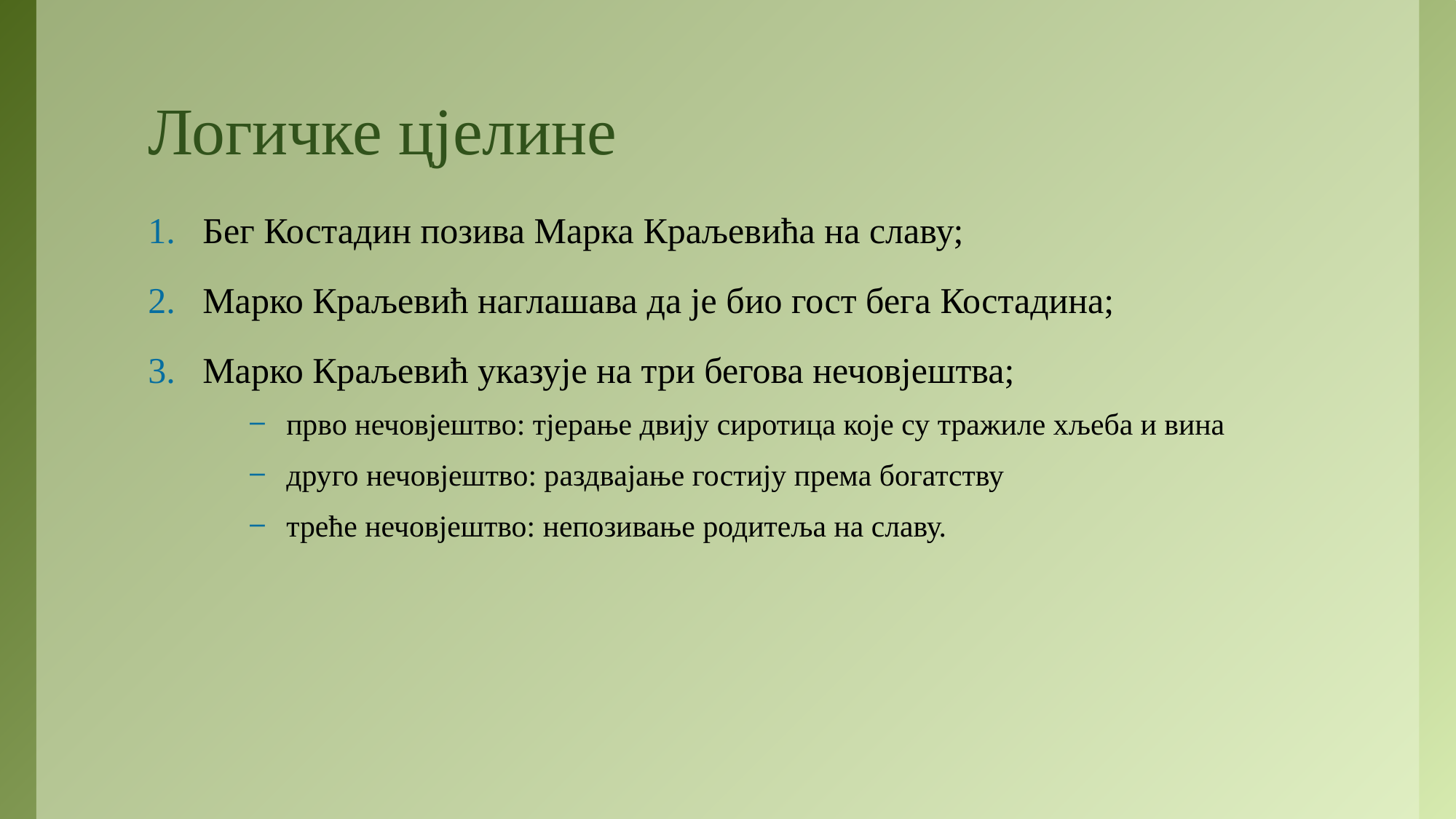

# Логичке цјелине
Бег Костадин позива Марка Краљевића на славу;
Марко Краљевић наглашава да је био гост бега Костадина;
Марко Краљевић указује на три бегова нечовјештва;
прво нечовјештво: тјерање двију сиротица које су тражиле хљеба и вина
друго нечовјештво: раздвајање гостију према богатству
треће нечовјештво: непозивање родитеља на славу.